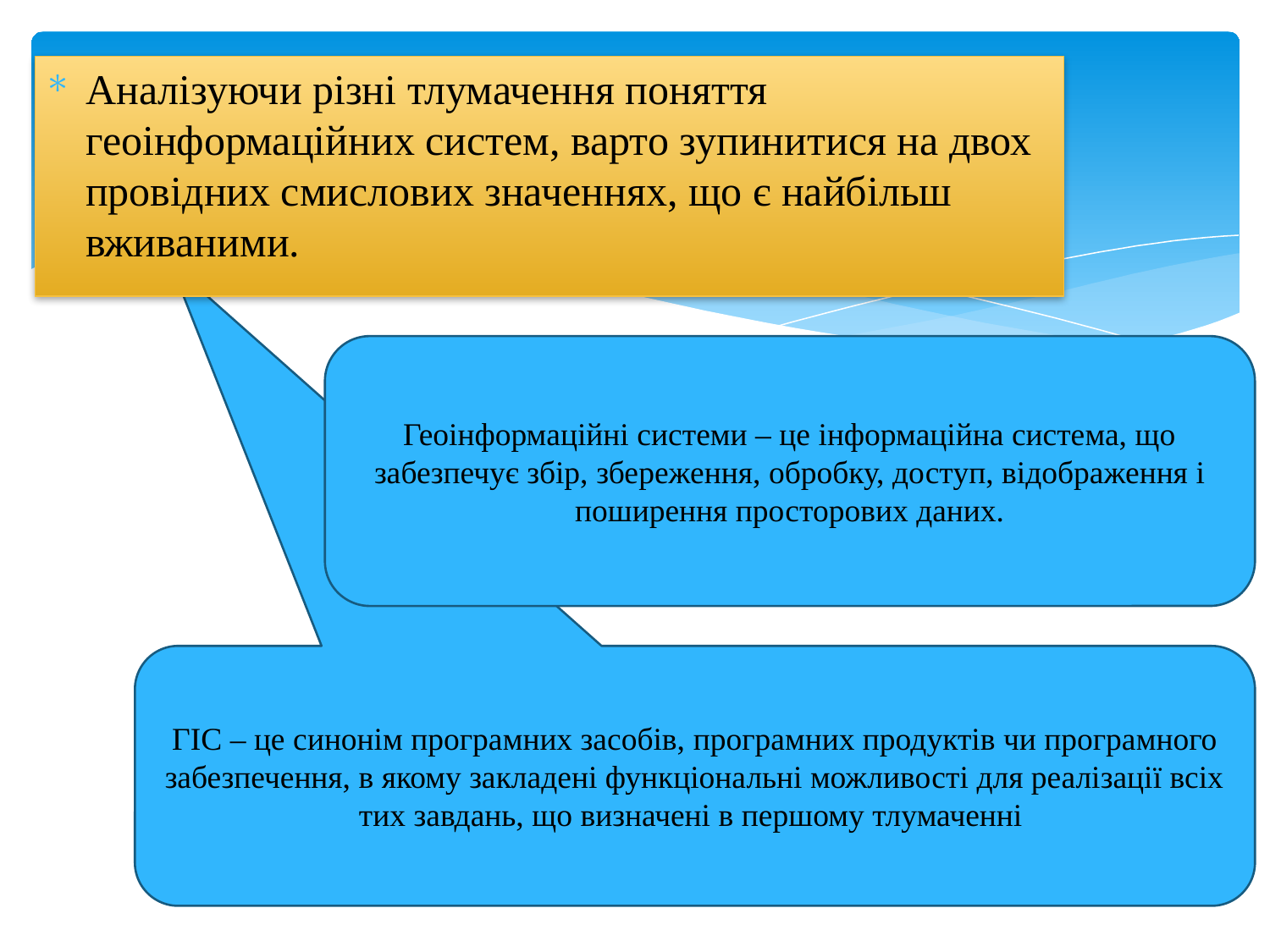

Аналізуючи різні тлумачення поняття геоінформаційних систем, варто зупинитися на двох провідних смислових значеннях, що є найбільш вживаними.
Геоінформаційні системи – це інформаційна система, що забезпечує збір, збереження, обробку, доступ, відображення і поширення просторових даних.
ГІС – це синонім програмних засобів, програмних продуктів чи програмного забезпечення, в якому закладені функціональні можливості для реалізації всіх тих завдань, що визначені в першому тлумаченні